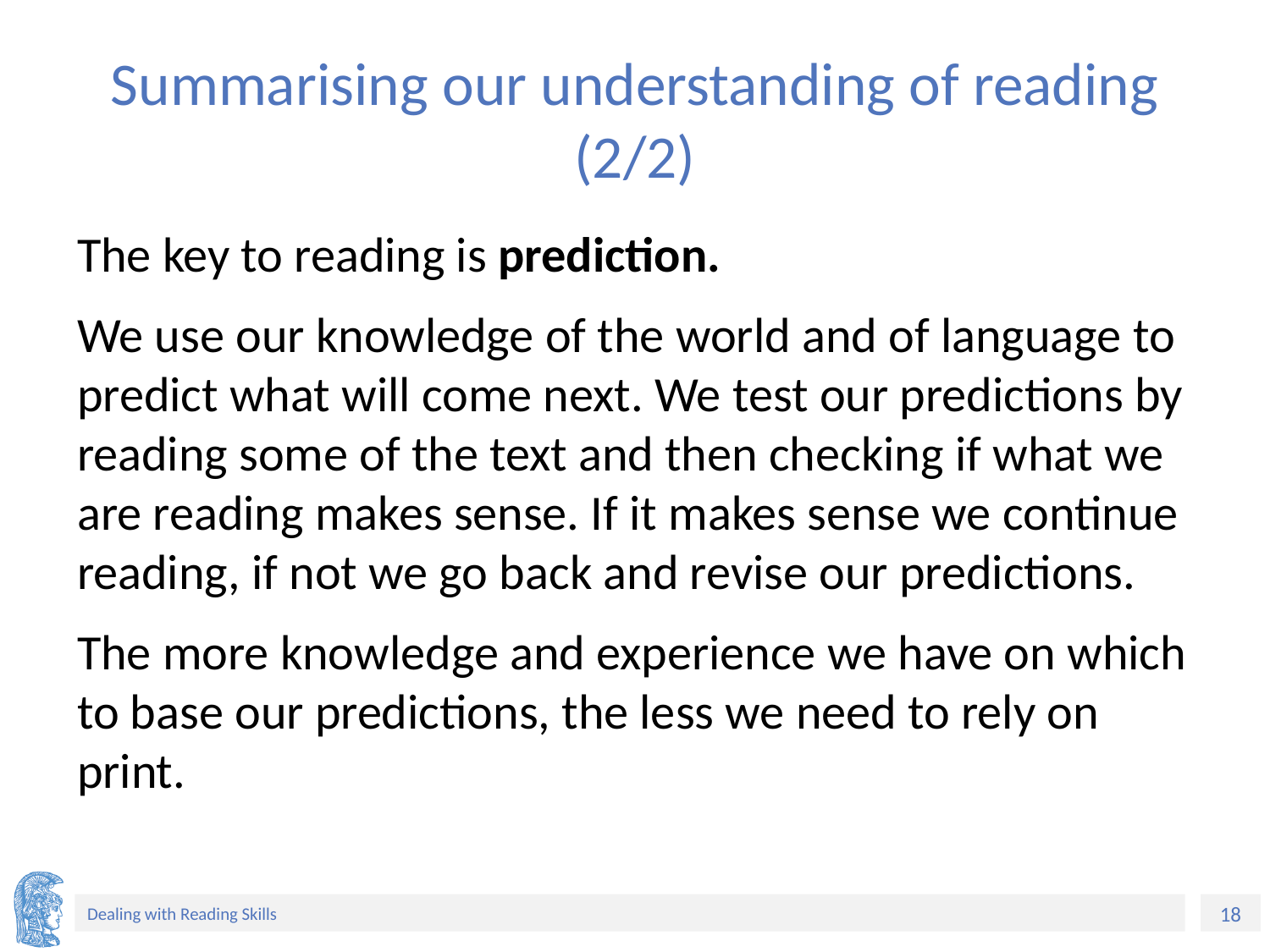

# Summarising our understanding of reading (2/2)
The key to reading is prediction.
We use our knowledge of the world and of language to predict what will come next. We test our predictions by reading some of the text and then checking if what we are reading makes sense. If it makes sense we continue reading, if not we go back and revise our predictions.
The more knowledge and experience we have on which to base our predictions, the less we need to rely on print.